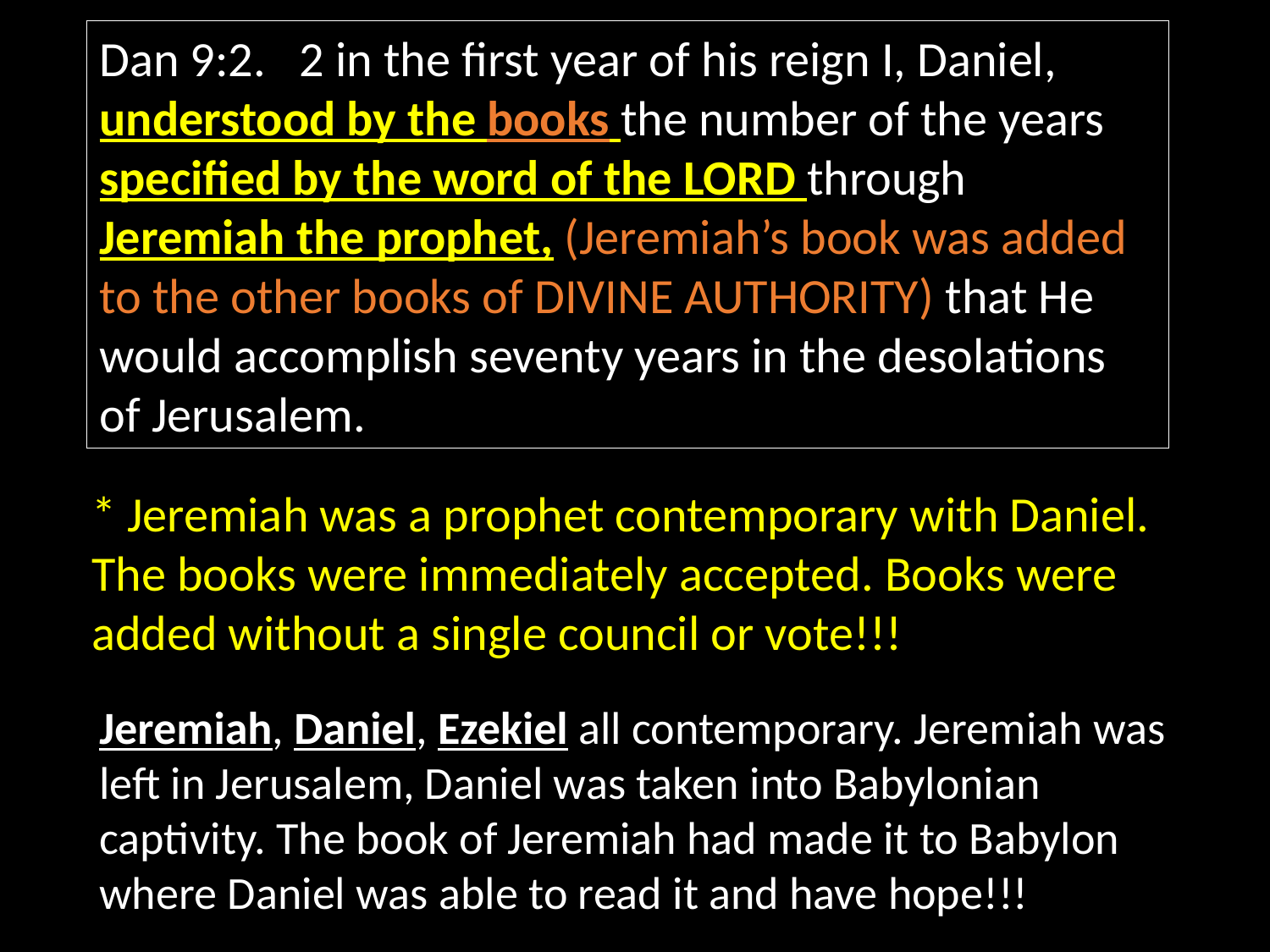

Dan 9:2.   2 in the first year of his reign I, Daniel, understood by the books the number of the years specified by the word of the LORD through Jeremiah the prophet, (Jeremiah’s book was added to the other books of DIVINE AUTHORITY) that He would accomplish seventy years in the desolations of Jerusalem.
* Jeremiah was a prophet contemporary with Daniel. The books were immediately accepted. Books were added without a single council or vote!!!
Jeremiah, Daniel, Ezekiel all contemporary. Jeremiah was left in Jerusalem, Daniel was taken into Babylonian captivity. The book of Jeremiah had made it to Babylon where Daniel was able to read it and have hope!!!.